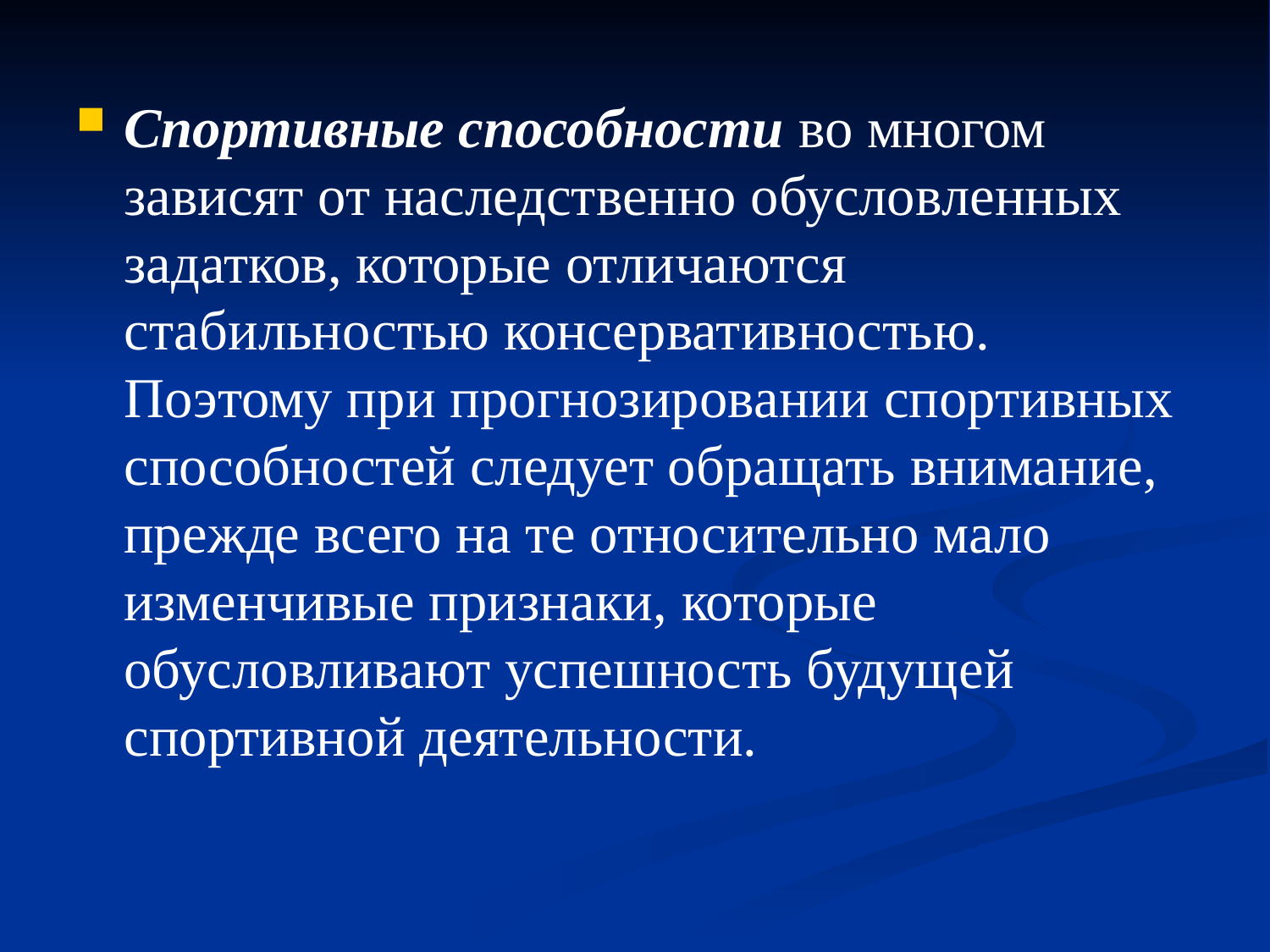

Спортивные способности во многом зависят от наследственно обусловленных задатков, которые отличаются стабильностью консервативностью. Поэтому при прогнозировании спортивных способностей следует обращать внимание, прежде всего на те относительно мало изменчивые признаки, которые обусловливают успешность будущей спортивной деятельности.